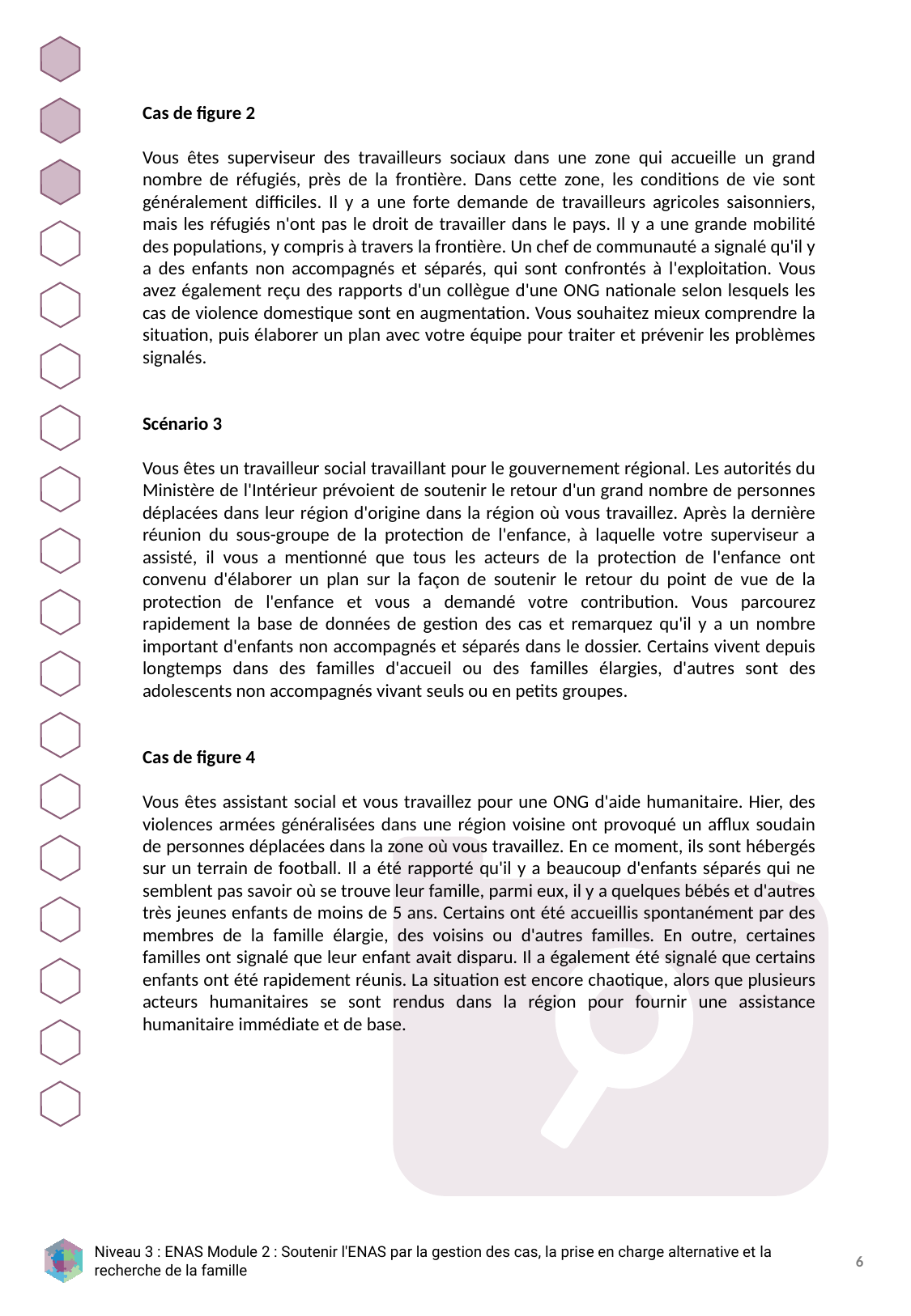

Cas de figure 2

Vous êtes superviseur des travailleurs sociaux dans une zone qui accueille un grand nombre de réfugiés, près de la frontière. Dans cette zone, les conditions de vie sont généralement difficiles. Il y a une forte demande de travailleurs agricoles saisonniers, mais les réfugiés n'ont pas le droit de travailler dans le pays. Il y a une grande mobilité des populations, y compris à travers la frontière. Un chef de communauté a signalé qu'il y a des enfants non accompagnés et séparés, qui sont confrontés à l'exploitation. Vous avez également reçu des rapports d'un collègue d'une ONG nationale selon lesquels les cas de violence domestique sont en augmentation. Vous souhaitez mieux comprendre la situation, puis élaborer un plan avec votre équipe pour traiter et prévenir les problèmes signalés.

Scénario 3

Vous êtes un travailleur social travaillant pour le gouvernement régional. Les autorités du Ministère de l'Intérieur prévoient de soutenir le retour d'un grand nombre de personnes déplacées dans leur région d'origine dans la région où vous travaillez. Après la dernière réunion du sous-groupe de la protection de l'enfance, à laquelle votre superviseur a assisté, il vous a mentionné que tous les acteurs de la protection de l'enfance ont convenu d'élaborer un plan sur la façon de soutenir le retour du point de vue de la protection de l'enfance et vous a demandé votre contribution. Vous parcourez rapidement la base de données de gestion des cas et remarquez qu'il y a un nombre important d'enfants non accompagnés et séparés dans le dossier. Certains vivent depuis longtemps dans des familles d'accueil ou des familles élargies, d'autres sont des adolescents non accompagnés vivant seuls ou en petits groupes.

Cas de figure 4

Vous êtes assistant social et vous travaillez pour une ONG d'aide humanitaire. Hier, des violences armées généralisées dans une région voisine ont provoqué un afflux soudain de personnes déplacées dans la zone où vous travaillez. En ce moment, ils sont hébergés sur un terrain de football. Il a été rapporté qu'il y a beaucoup d'enfants séparés qui ne semblent pas savoir où se trouve leur famille, parmi eux, il y a quelques bébés et d'autres très jeunes enfants de moins de 5 ans. Certains ont été accueillis spontanément par des membres de la famille élargie, des voisins ou d'autres familles. En outre, certaines familles ont signalé que leur enfant avait disparu. Il a également été signalé que certains enfants ont été rapidement réunis. La situation est encore chaotique, alors que plusieurs acteurs humanitaires se sont rendus dans la région pour fournir une assistance humanitaire immédiate et de base.